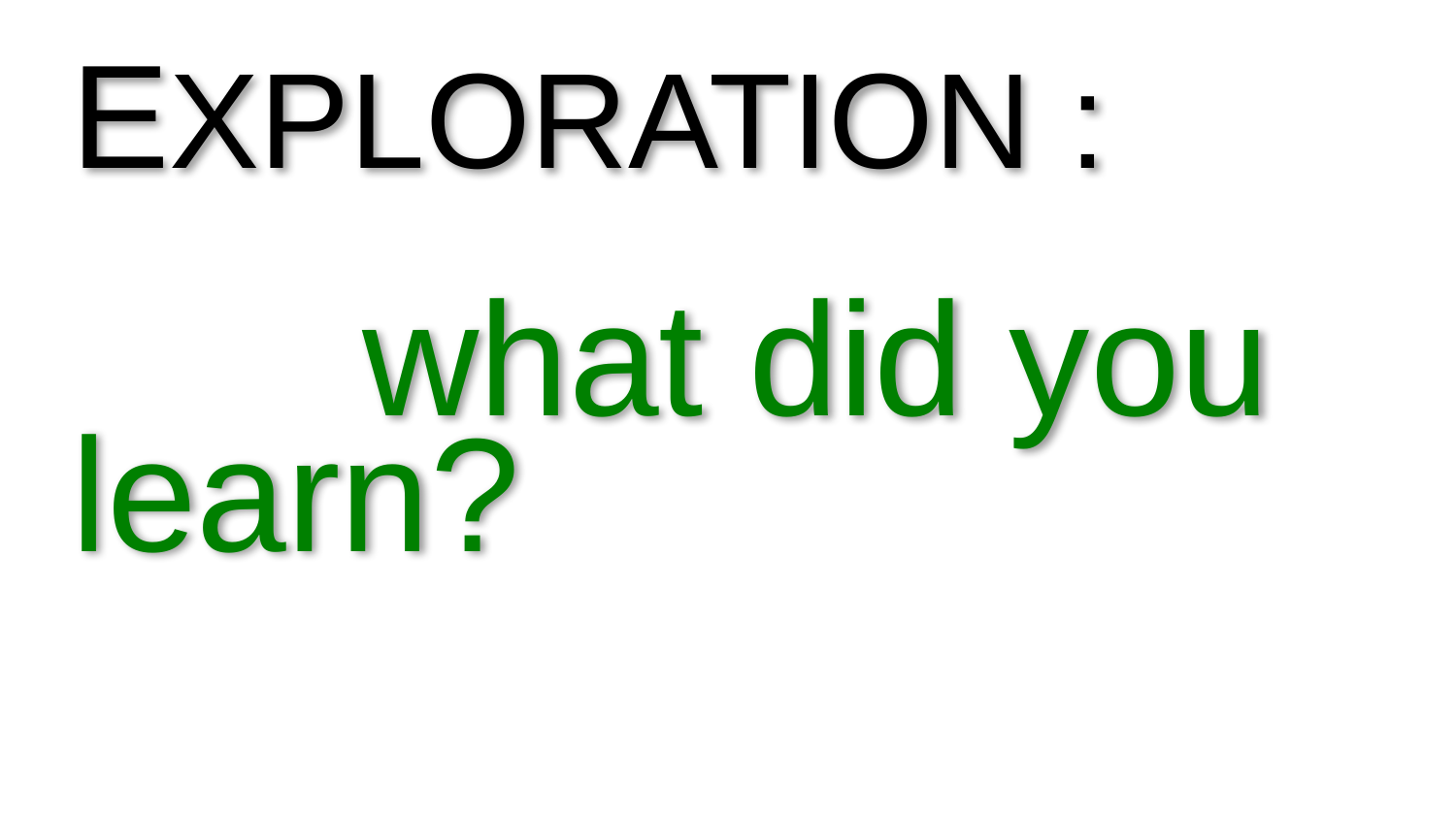

# EXPLORATION : what did you learn?